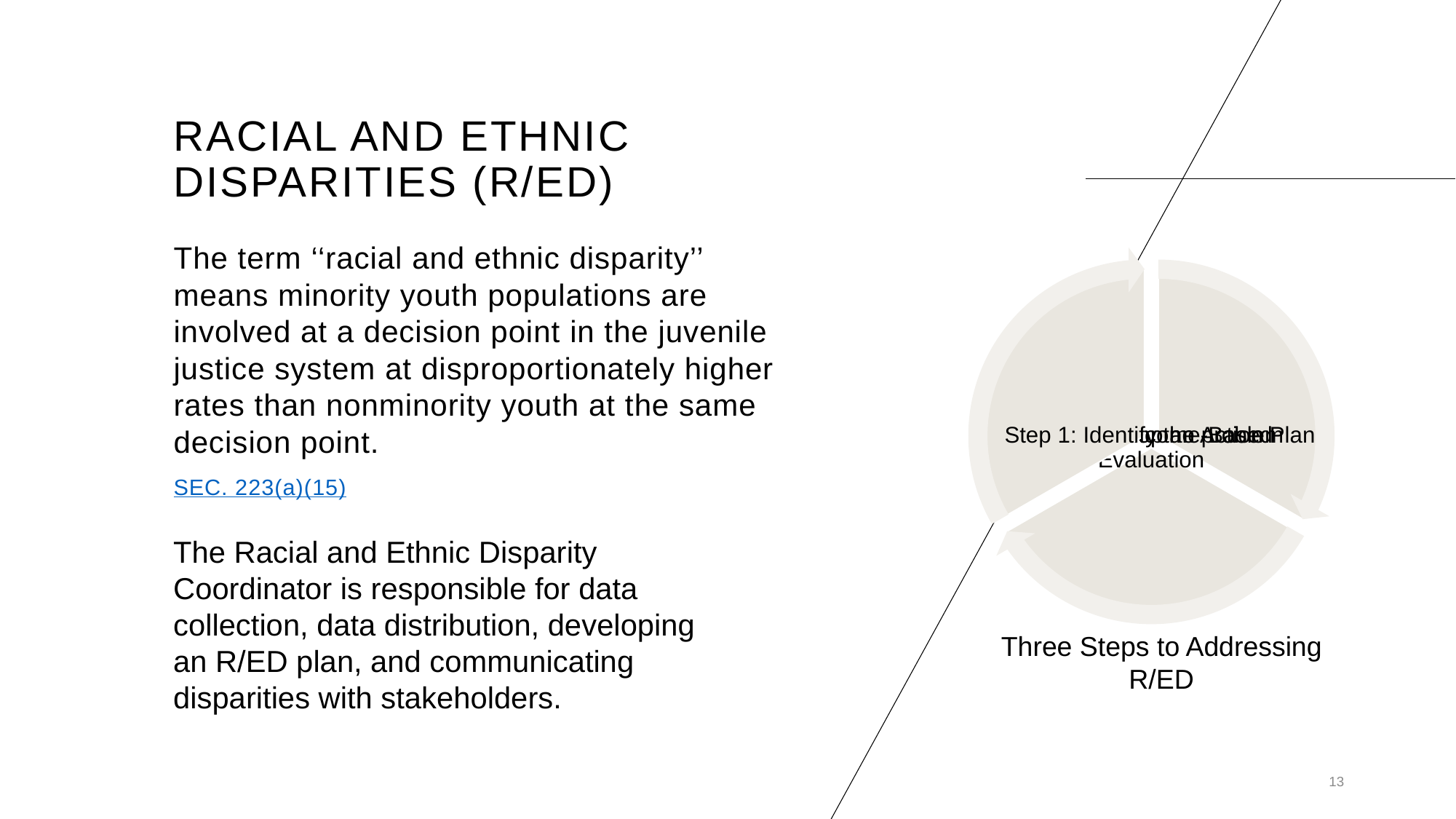

# Racial and Ethnic Disparities (R/ED)
The term ‘‘racial and ethnic disparity’’ means minority youth populations are involved at a decision point in the juvenile justice system at disproportionately higher rates than nonminority youth at the same decision point.
SEC. 223(a)(15)

Step 2: Develop an Action Plan
Step 3: Outcome-Based Evaluation
Step 1: Identify the problem
The Racial and Ethnic Disparity Coordinator is responsible for data collection, data distribution, developing an R/ED plan, and communicating disparities with stakeholders.
Three Steps to Addressing R/ED
13